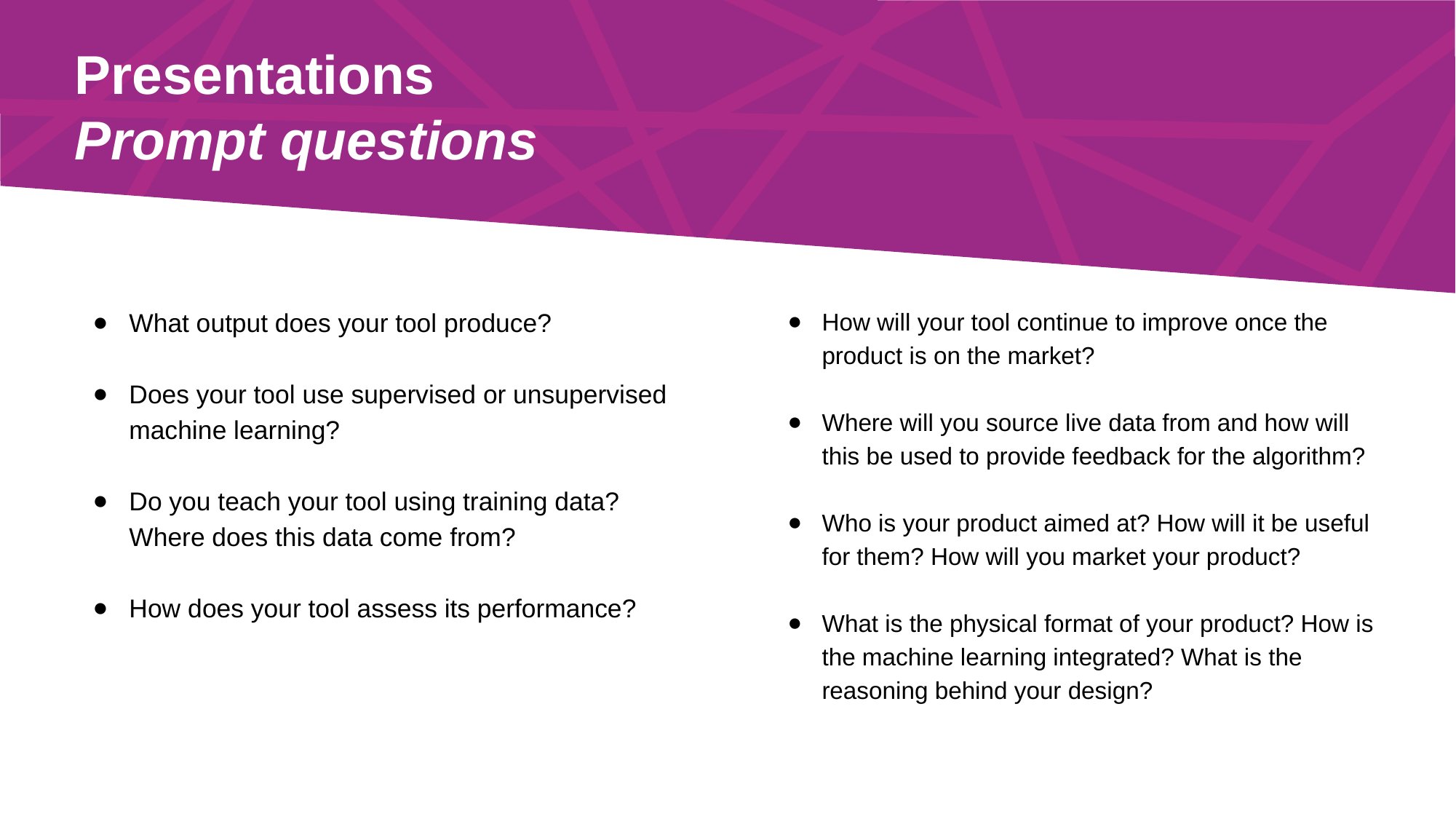

# Presentations Prompt questions
What output does your tool produce?

Does your tool use supervised or unsupervised machine learning?

Do you teach your tool using training data? Where does this data come from?

How does your tool assess its performance?

How will your tool continue to improve once the product is on the market?

Where will you source live data from and how will this be used to provide feedback for the algorithm?

Who is your product aimed at? How will it be useful for them? How will you market your product?

What is the physical format of your product? How is the machine learning integrated? What is the reasoning behind your design?